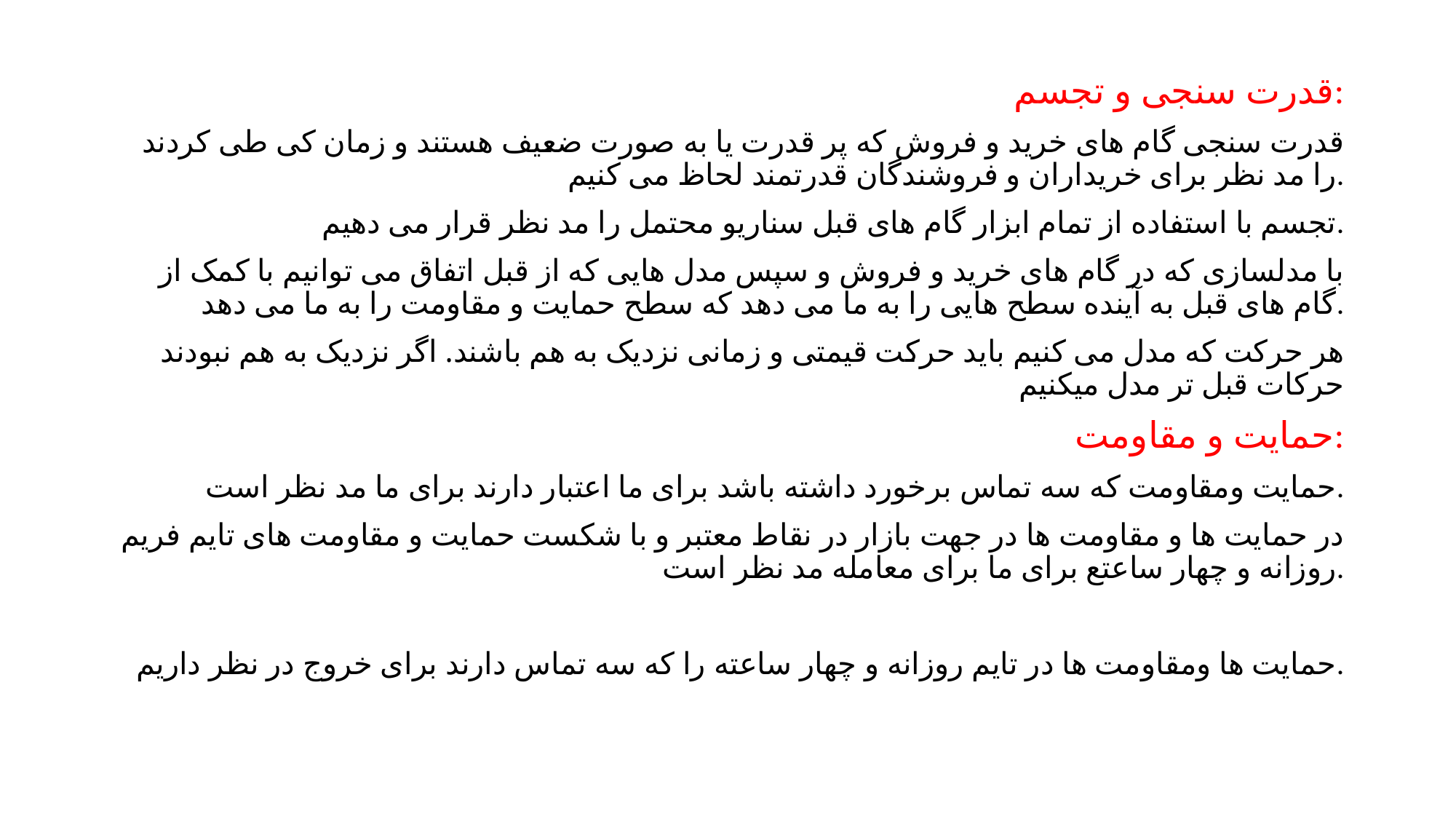

قدرت سنجی و تجسم:
قدرت سنجی گام های خرید و فروش که پر قدرت یا به صورت ضعیف هستند و زمان کی طی کردند را مد نظر برای خریداران و فروشندگان قدرتمند لحاظ می کنیم.
تجسم با استفاده از تمام ابزار گام های قبل سناریو محتمل را مد نظر قرار می دهیم.
با مدلسازی که در گام های خرید و فروش و سپس مدل هایی که از قبل اتفاق می توانیم با کمک از گام های قبل به آینده سطح هایی را به ما می دهد که سطح حمایت و مقاومت را به ما می دهد.
هر حرکت که مدل می کنیم باید حرکت قیمتی و زمانی نزدیک به هم باشند. اگر نزدیک به هم نبودند حرکات قبل تر مدل میکنیم
حمایت و مقاومت:
حمایت ومقاومت که سه تماس برخورد داشته باشد برای ما اعتبار دارند برای ما مد نظر است.
در حمایت ها و مقاومت ها در جهت بازار در نقاط معتبر و با شکست حمایت و مقاومت های تایم فریم روزانه و چهار ساعتع برای ما برای معامله مد نظر است.

حمایت ها ومقاومت ها در تایم روزانه و چهار ساعته را که سه تماس دارند برای خروج در نظر داریم.